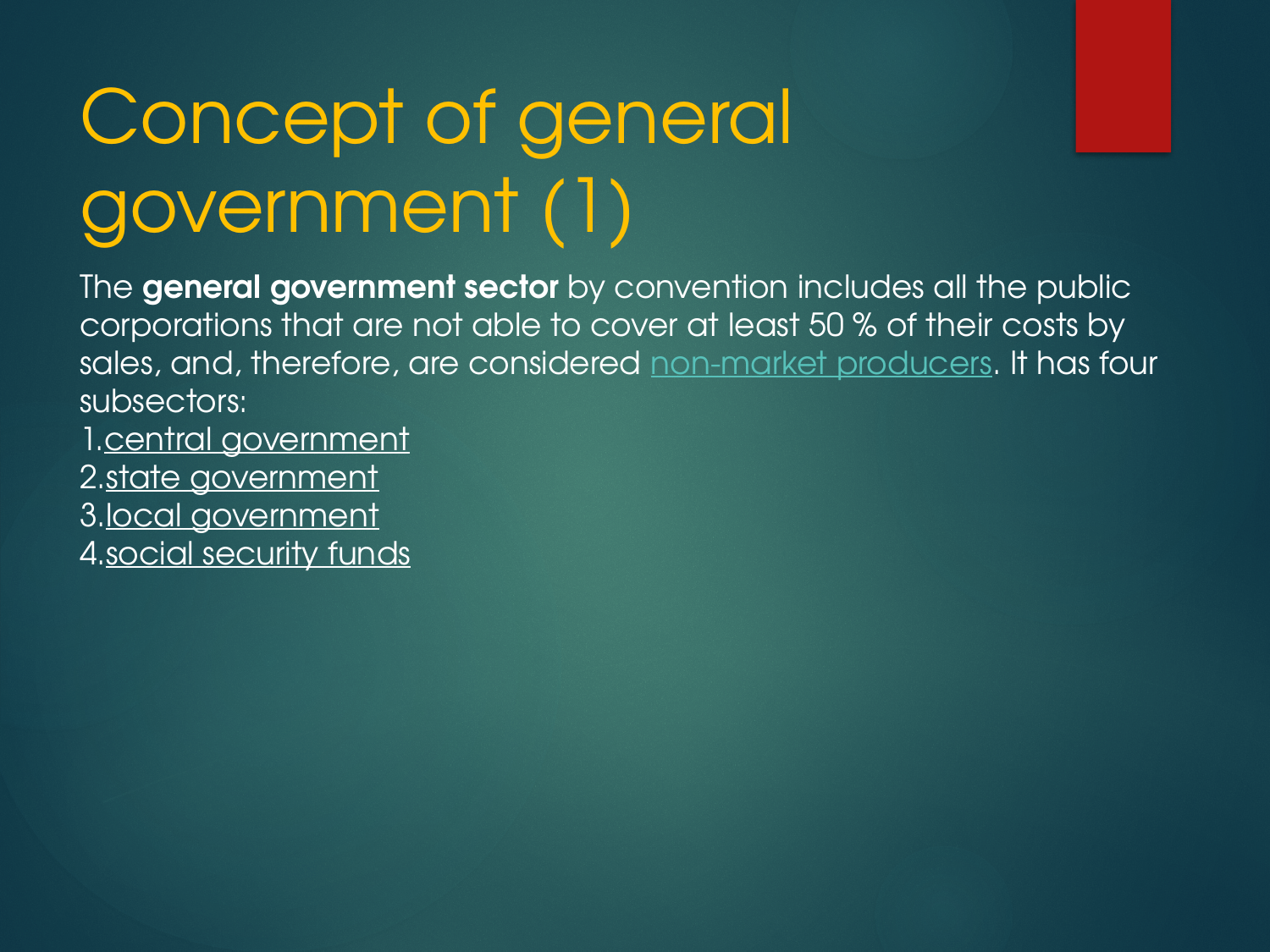

# Concept of general government (1)
The general government sector by convention includes all the public corporations that are not able to cover at least 50 % of their costs by sales, and, therefore, are considered non-market producers. It has four subsectors:
central government
state government
local government
social security funds